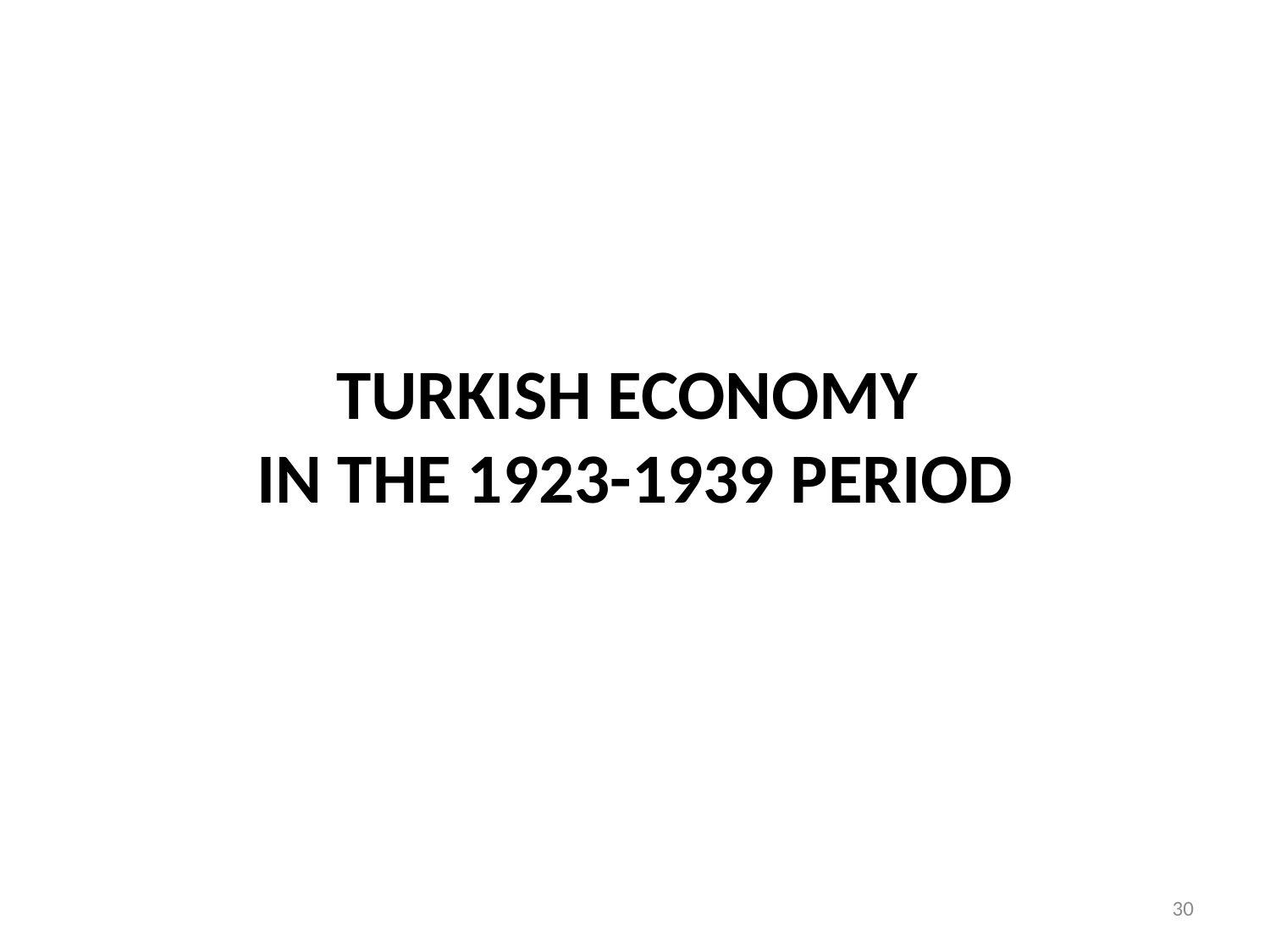

# TURKISH ECONOMY IN THE 1923-1939 PERIOD
30